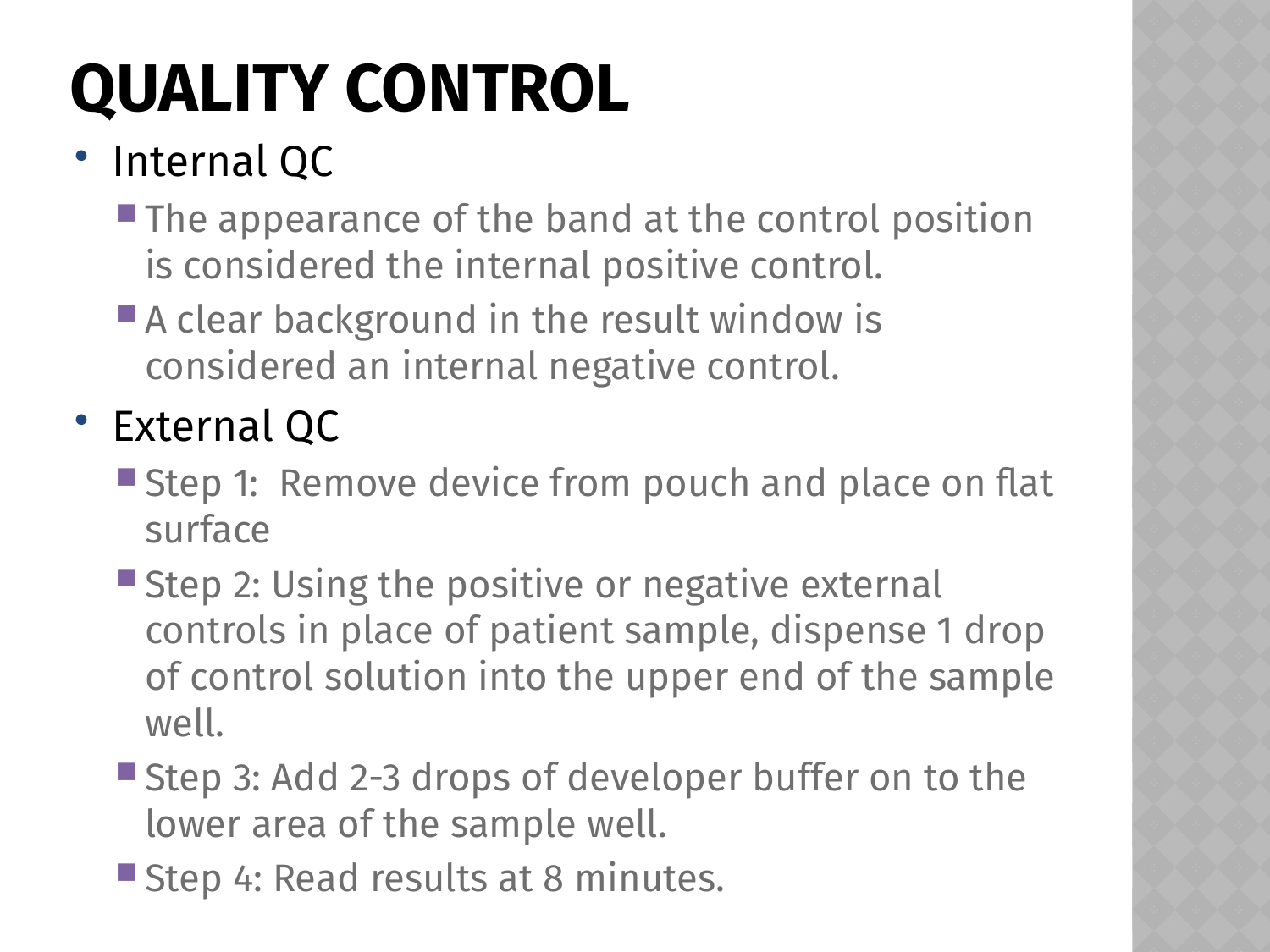

# Quality control
Internal QC
The appearance of the band at the control position is considered the internal positive control.
A clear background in the result window is considered an internal negative control.
External QC
Step 1:  Remove device from pouch and place on flat surface
Step 2: Using the positive or negative external controls in place of patient sample, dispense 1 drop of control solution into the upper end of the sample well.
Step 3: Add 2-3 drops of developer buffer on to the lower area of the sample well.
Step 4: Read results at 8 minutes.